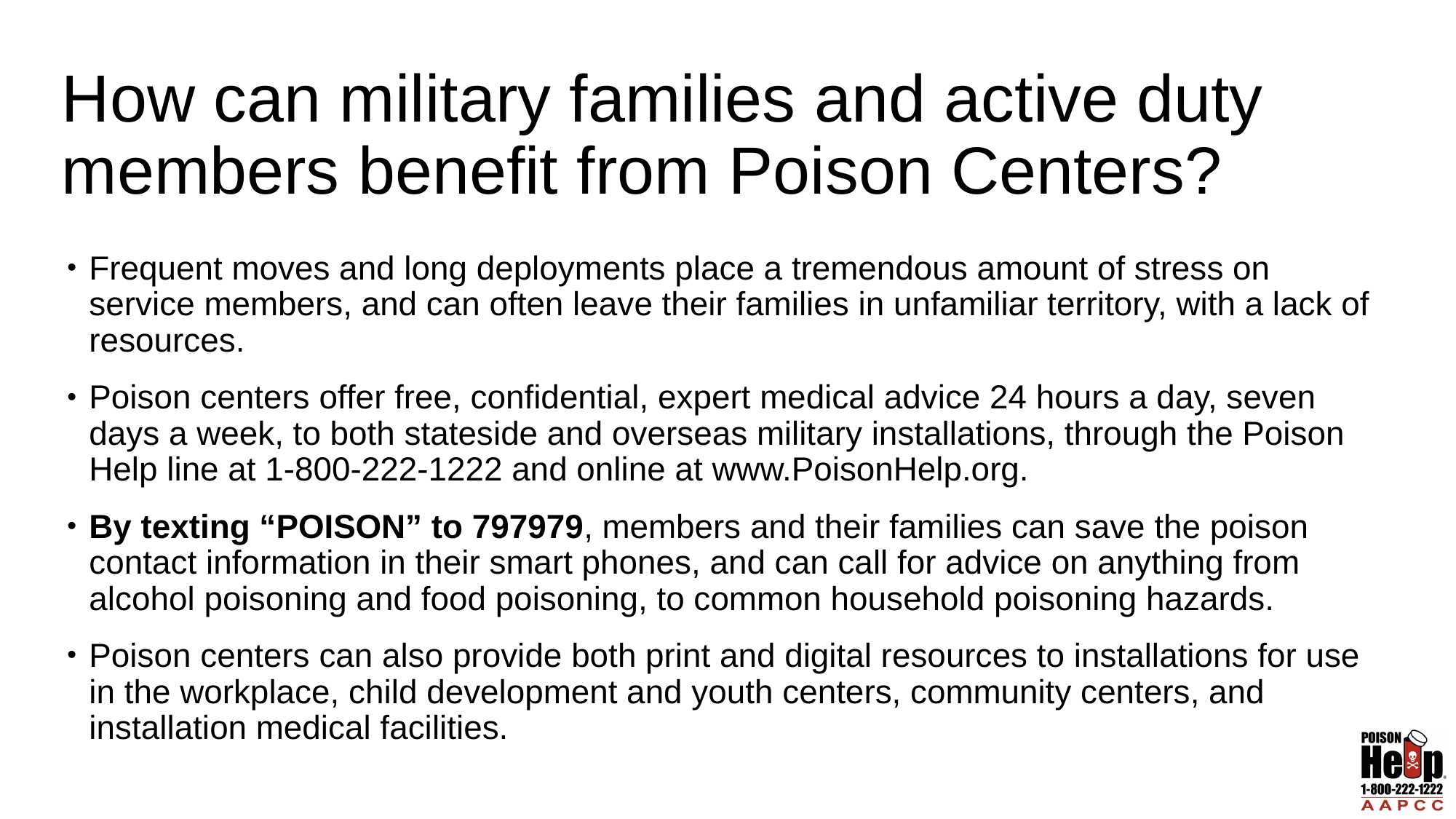

# How can military families and active duty members benefit from Poison Centers?
Frequent moves and long deployments place a tremendous amount of stress on service members, and can often leave their families in unfamiliar territory, with a lack of resources.
Poison centers offer free, confidential, expert medical advice 24 hours a day, seven days a week, to both stateside and overseas military installations, through the Poison Help line at 1-800-222-1222 and online at www.PoisonHelp.org.
By texting “POISON” to 797979, members and their families can save the poison contact information in their smart phones, and can call for advice on anything from alcohol poisoning and food poisoning, to common household poisoning hazards.
Poison centers can also provide both print and digital resources to installations for use in the workplace, child development and youth centers, community centers, and installation medical facilities.